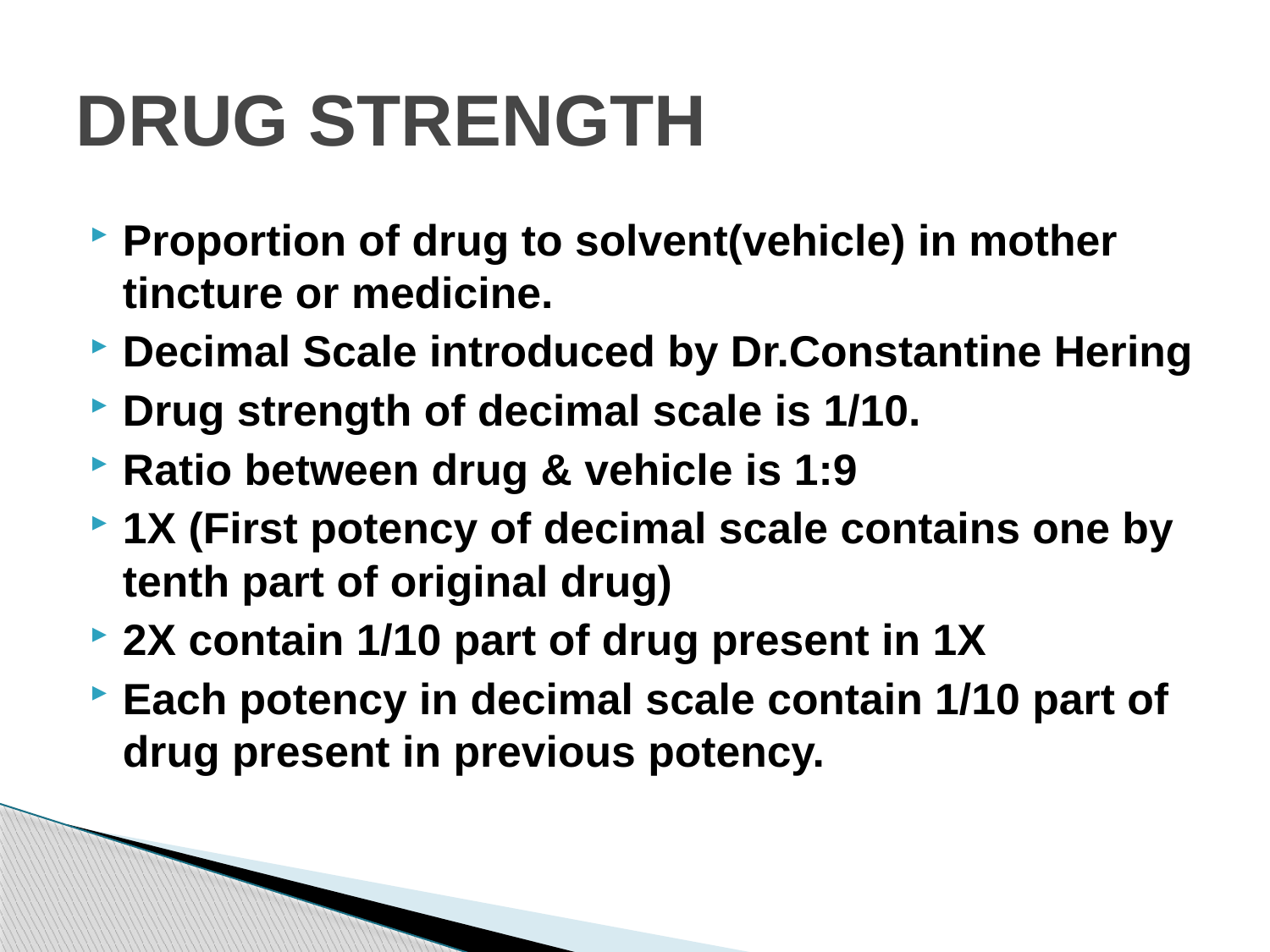

# DRUG STRENGTH
Proportion of drug to solvent(vehicle) in mother tincture or medicine.
Decimal Scale introduced by Dr.Constantine Hering
Drug strength of decimal scale is 1/10.
Ratio between drug & vehicle is 1:9
1X (First potency of decimal scale contains one by tenth part of original drug)
2X contain 1/10 part of drug present in 1X
Each potency in decimal scale contain 1/10 part of drug present in previous potency.